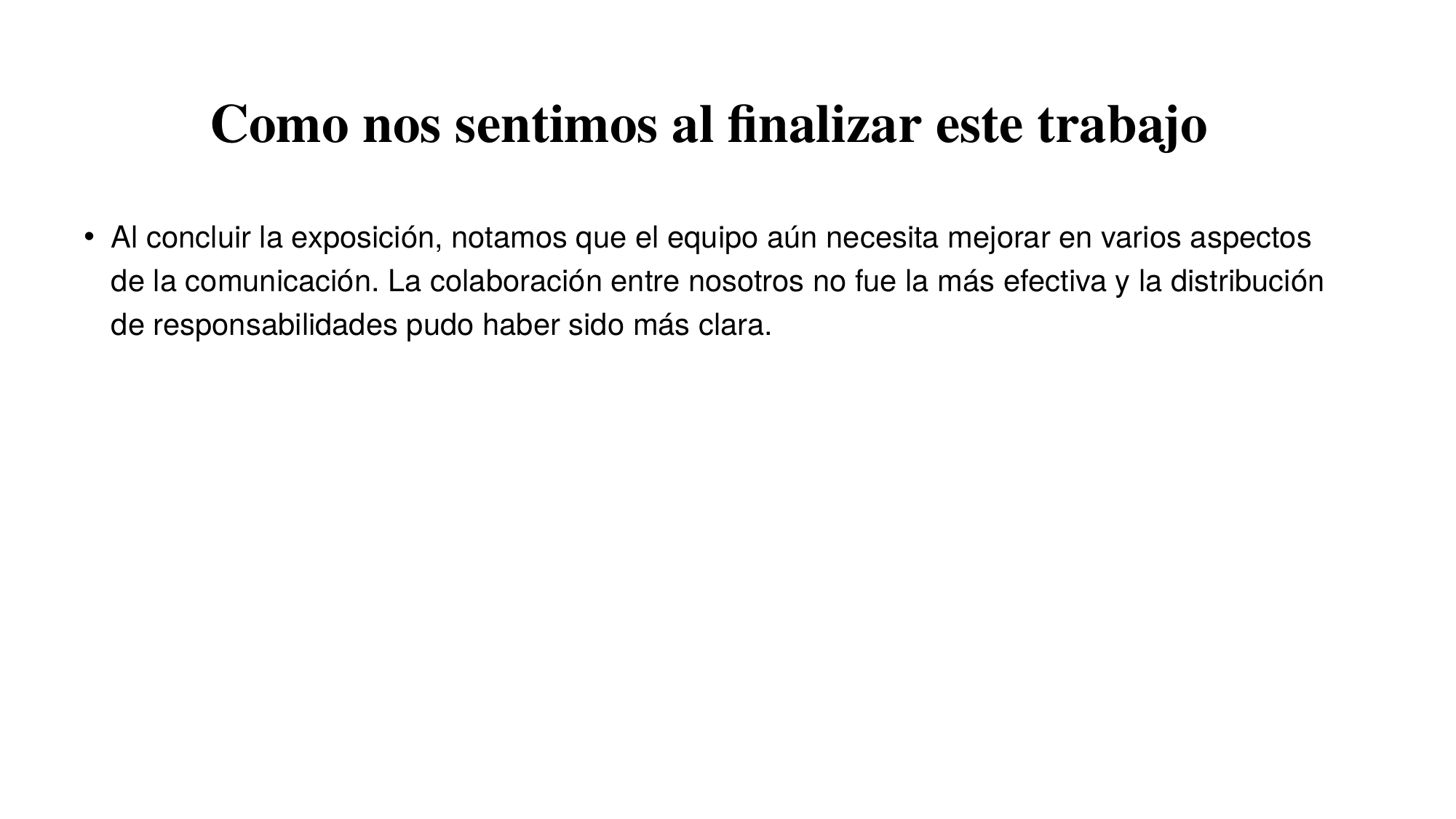

# Como nos sentimos al finalizar este trabajo
Al concluir la exposición, notamos que el equipo aún necesita mejorar en varios aspectos de la comunicación. La colaboración entre nosotros no fue la más efectiva y la distribución de responsabilidades pudo haber sido más clara.